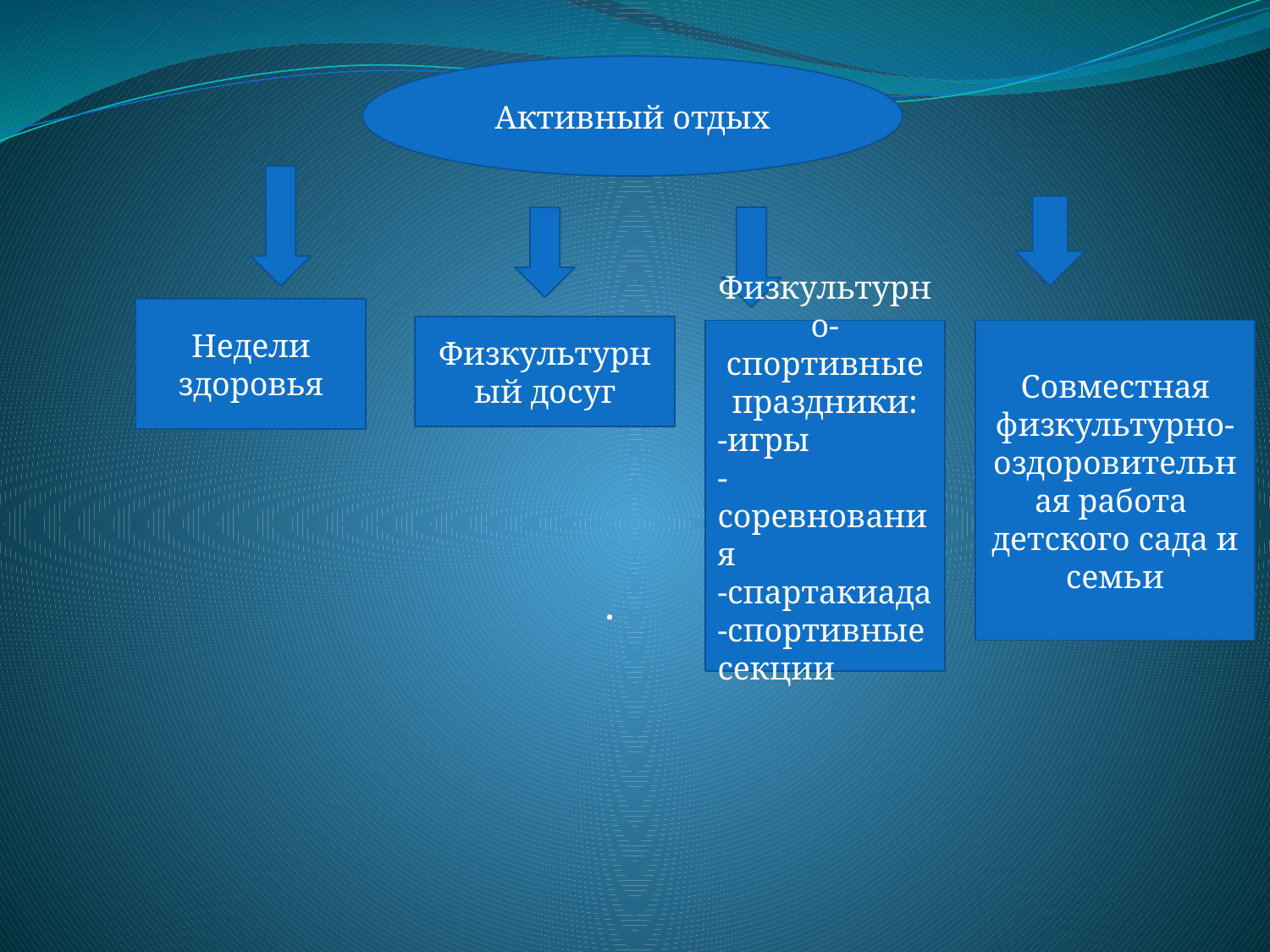

Активный отдых

Недели здоровья
# .
Физкультурный досуг
Физкультурно-спортивные праздники:
-игры
-соревнования
-спартакиада
-спортивные секции

Совместная физкультурно-оздоровительная работа
детского сада и семьи